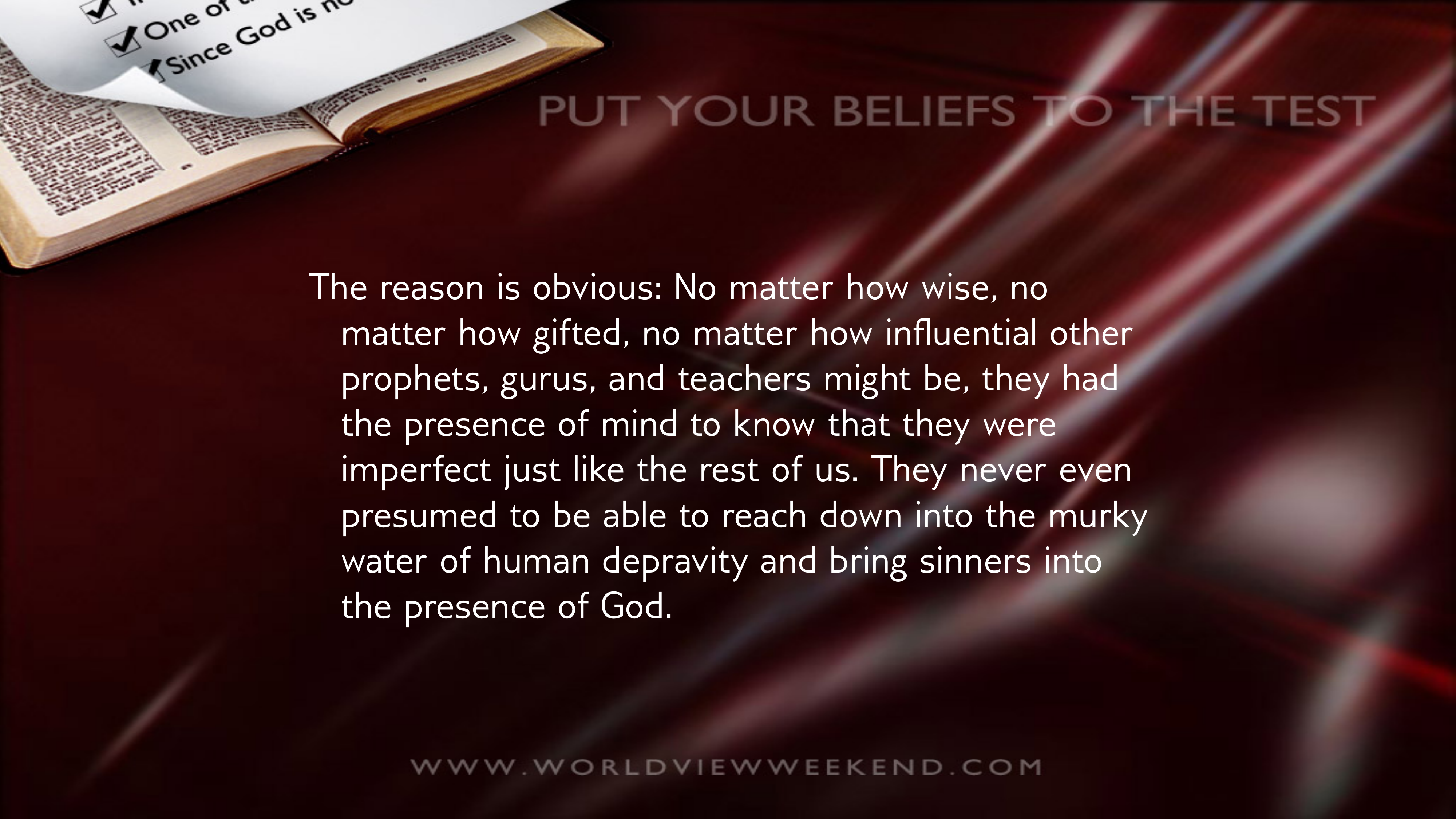

The reason is obvious: No matter how wise, no matter how gifted, no matter how influential other prophets, gurus, and teachers might be, they had the presence of mind to know that they were imperfect just like the rest of us. They never even presumed to be able to reach down into the murky water of human depravity and bring sinners into the presence of God.